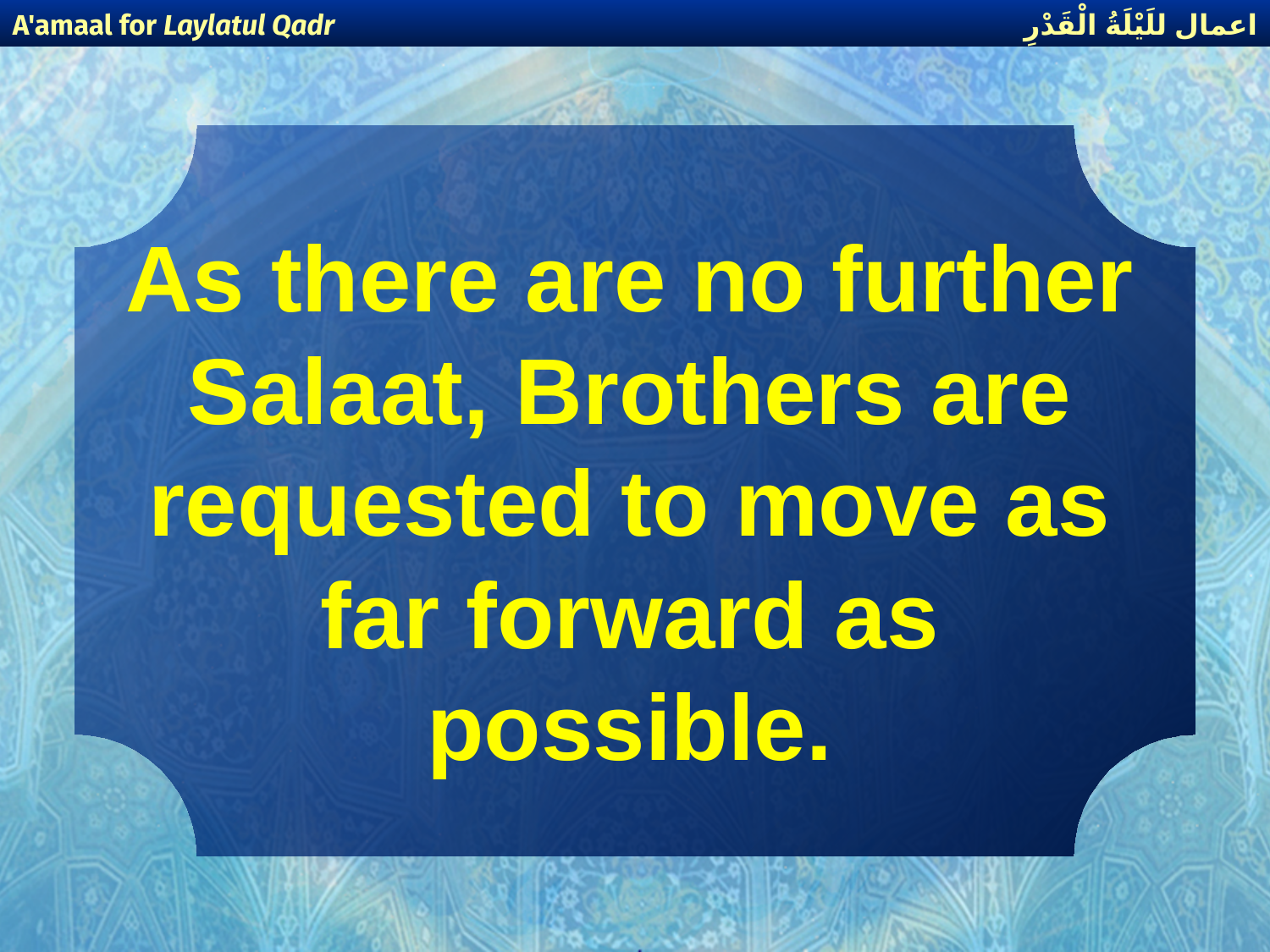

اعمال للَيْلَةُ الْقَدْرِ
A'amaal for Laylatul Qadr

As there are no further Salaat, Brothers are requested to move as far forward as possible.